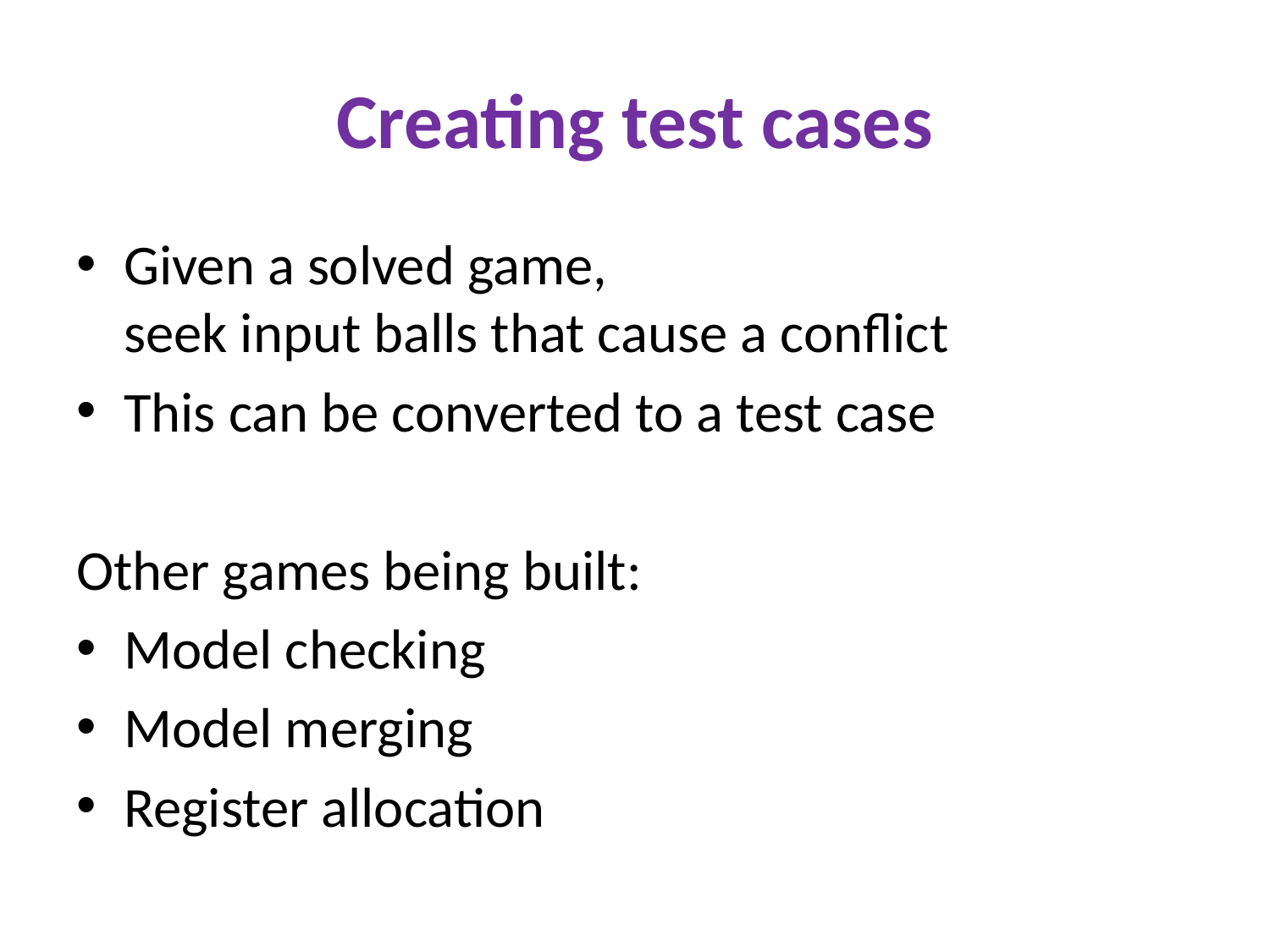

# Creating test cases
Given a solved game,
seek input balls that cause a conflict
This can be converted to a test case

Other games being built:
Model checking
Model merging
Register allocation